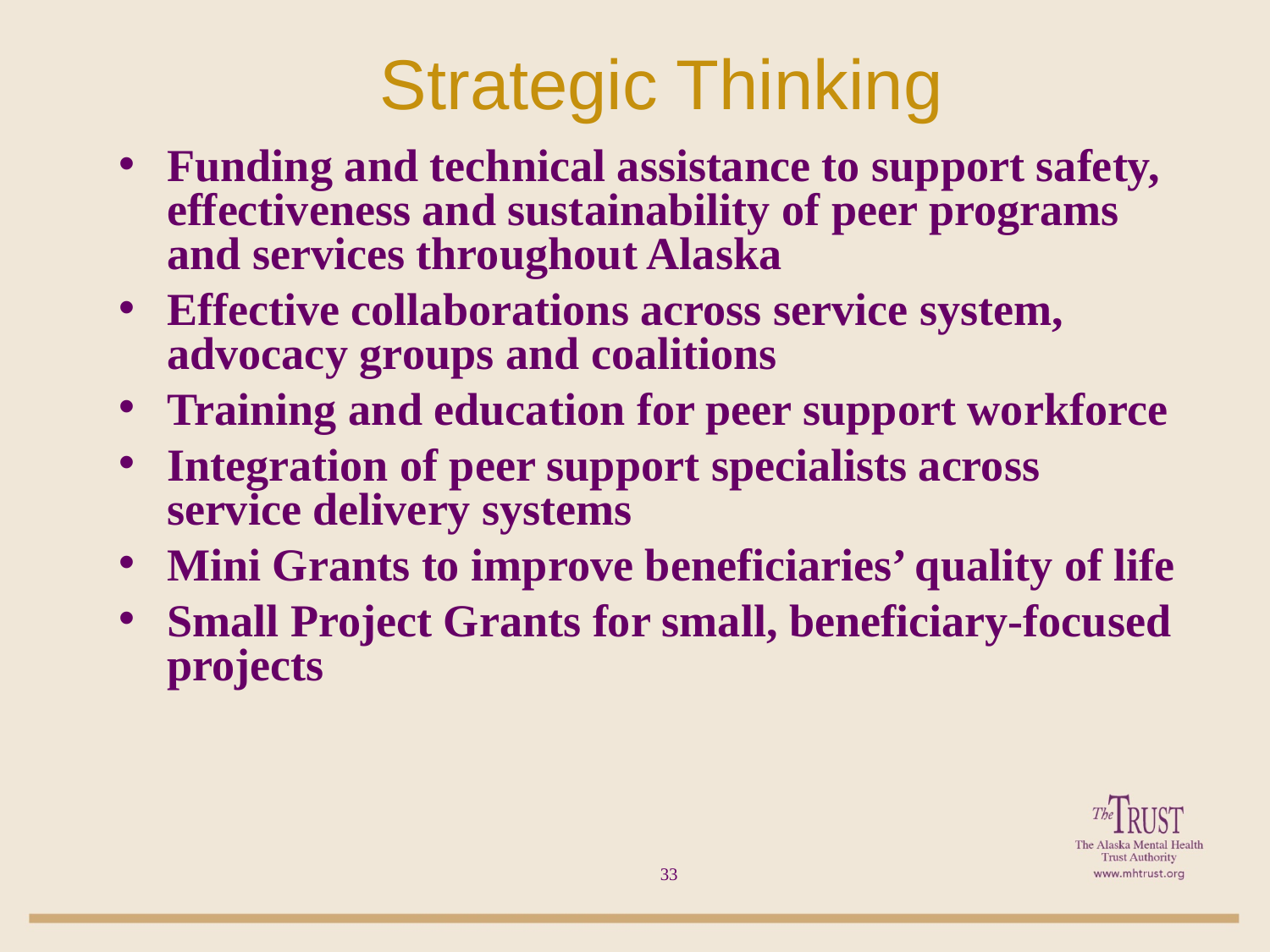

# Strategic Thinking
Funding and technical assistance to support safety, effectiveness and sustainability of peer programs and services throughout Alaska
Effective collaborations across service system, advocacy groups and coalitions
Training and education for peer support workforce
Integration of peer support specialists across service delivery systems
Mini Grants to improve beneficiaries’ quality of life
Small Project Grants for small, beneficiary-focused projects

33